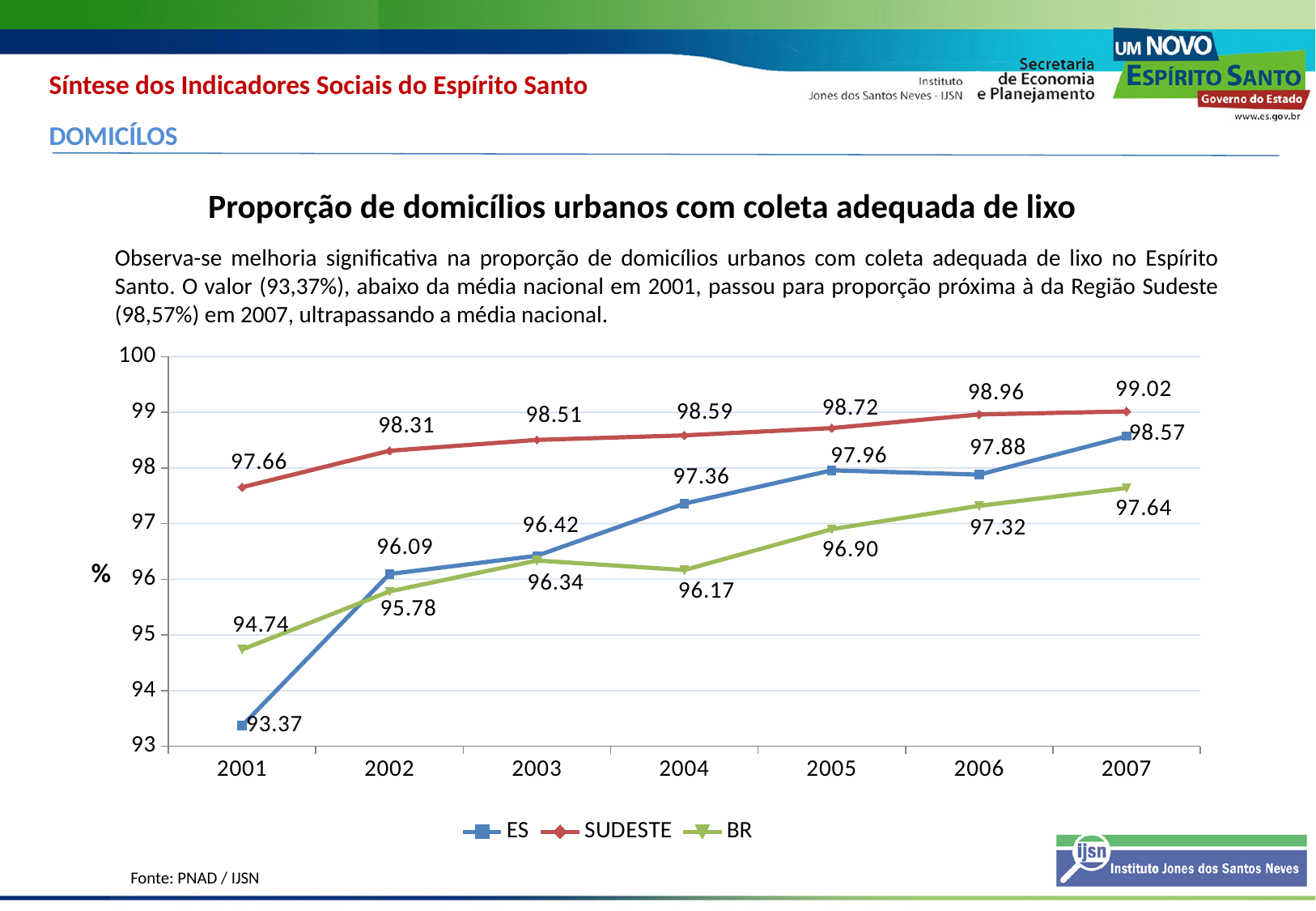

Síntese dos Indicadores Sociais do Espírito Santo

DOMICÍLOS

Proporção de domicílios urbanos com coleta adequada de lixo
Observa-se melhoria significativa na proporção de domicílios urbanos com coleta adequada de lixo no Espírito Santo. O valor (93,37%), abaixo da média nacional em 2001, passou para proporção próxima à da Região Sudeste (98,57%) em 2007, ultrapassando a média nacional.

### Chart

| Category | ES | SUDESTE | BR |
|---|---|---|---|
| 2001 | 93.37056800171638 | 97.65567946798251 | 94.73841015998059 |
| 2002 | 96.09498582943158 | 98.30978865903086 | 95.78257935550346 |
| 2003 | 96.42472850903764 | 98.50526467618636 | 96.33884744503804 |
| 2004 | 97.36099850546532 | 98.58671585547336 | 96.16670032650732 |
| 2005 | 97.95866831883768 | 98.71732753428051 | 96.90110674060563 |
| 2006 | 97.88164196123147 | 98.96190547517378 | 97.3215134039 |
| 2007 | 98.5699414894747 | 99.01704977017653 | 97.64124605803146 |
%
Fonte: PNAD / IJSN